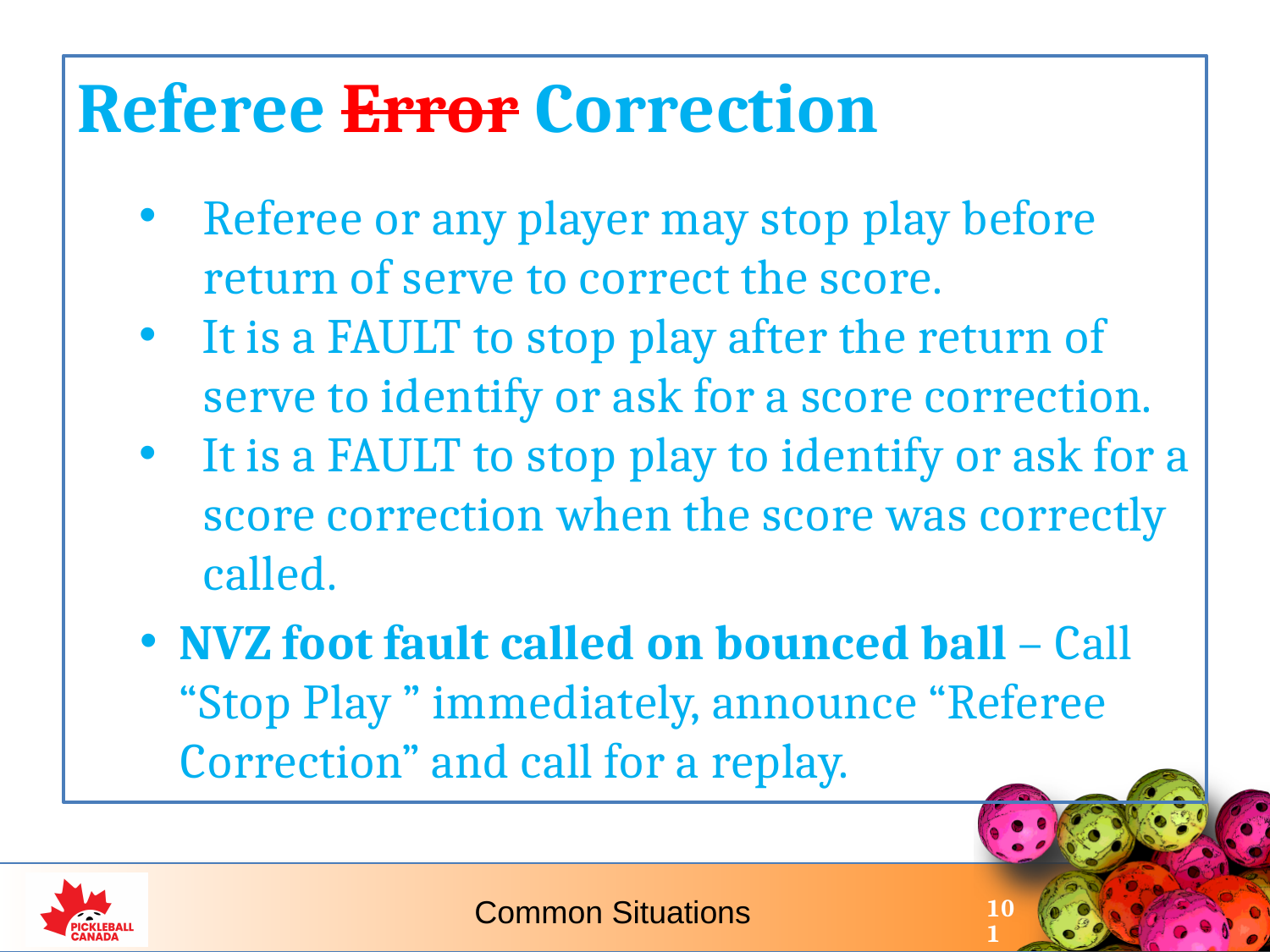

Referee Error Correction

Referee or any player may stop play before return of serve to correct the score.
It is a FAULT to stop play after the return of serve to identify or ask for a score correction.
It is a FAULT to stop play to identify or ask for a score correction when the score was correctly called.
NVZ foot fault called on bounced ball – Call “Stop Play ” immediately, announce “Referee Correction” and call for a replay.